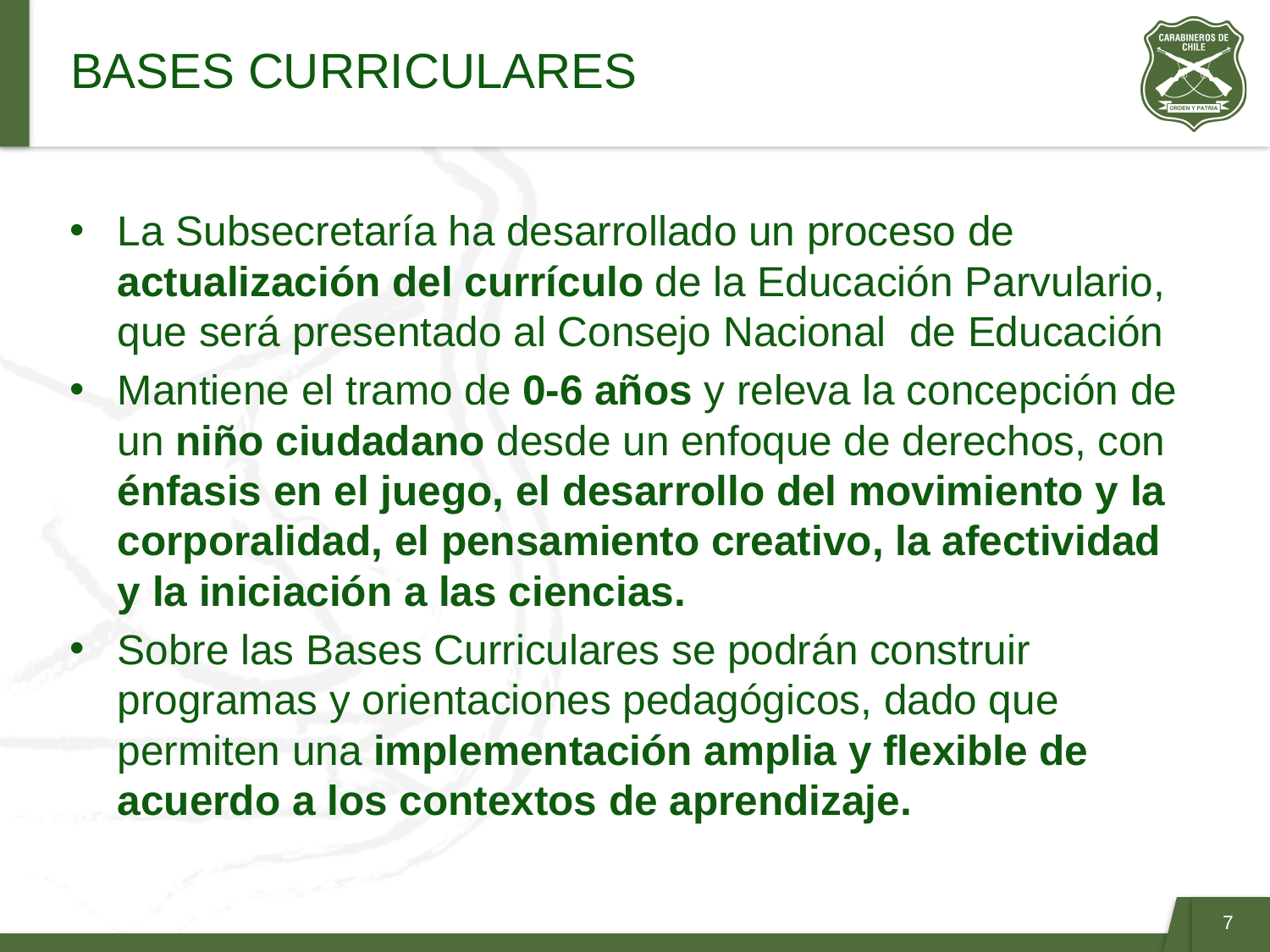

# BASES CURRICULARES
La Subsecretaría ha desarrollado un proceso de actualización del currículo de la Educación Parvulario, que será presentado al Consejo Nacional  de Educación
Mantiene el tramo de 0-6 años y releva la concepción de un niño ciudadano desde un enfoque de derechos, con énfasis en el juego, el desarrollo del movimiento y la corporalidad, el pensamiento creativo, la afectividad y la iniciación a las ciencias.
Sobre las Bases Curriculares se podrán construir programas y orientaciones pedagógicos, dado que permiten una implementación amplia y flexible de acuerdo a los contextos de aprendizaje.

7